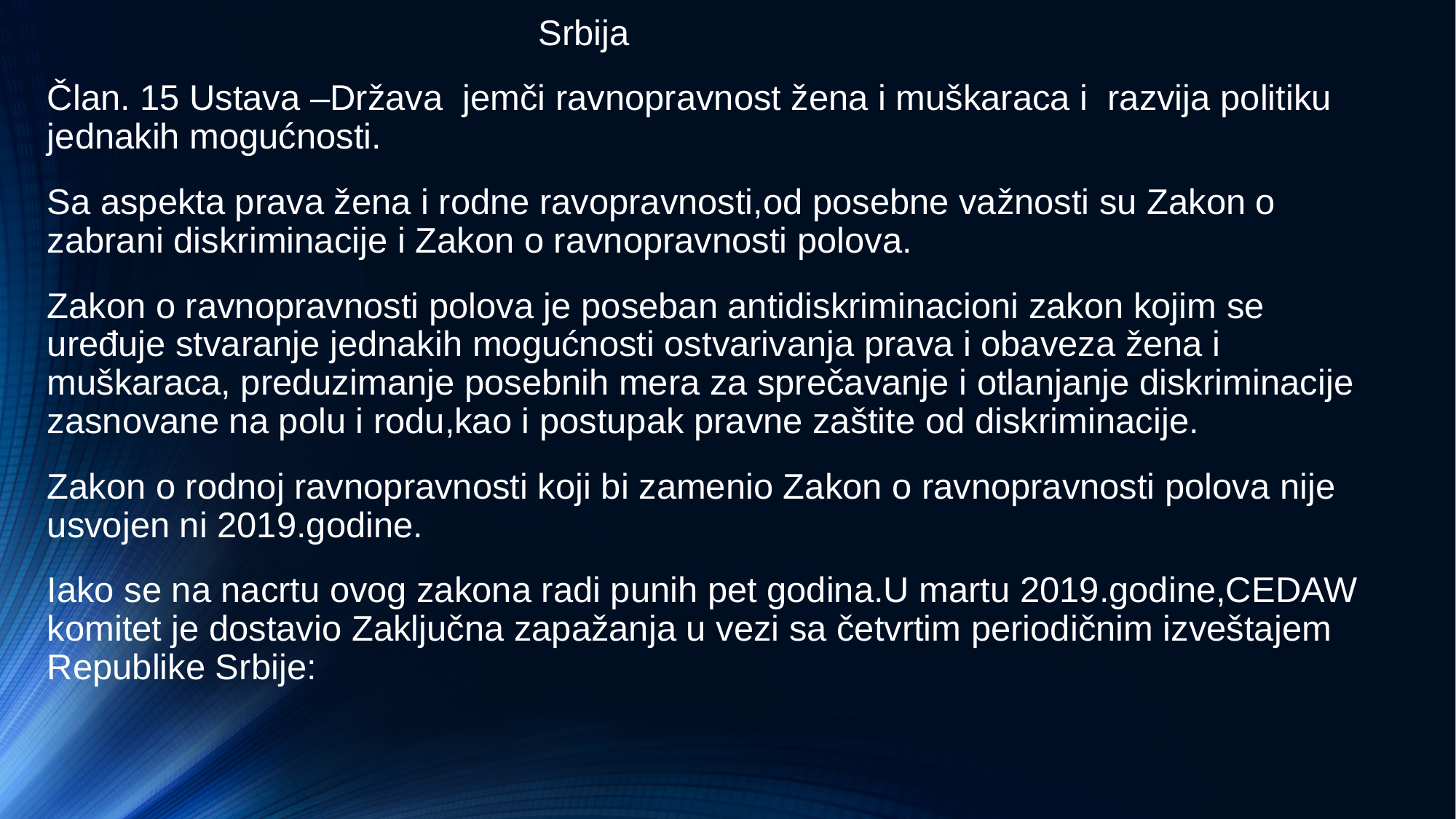

Srbija
Član. 15 Ustava –Država  jemči ravnopravnost žena i muškaraca i  razvija politiku jednakih mogućnosti.
Sa aspekta prava žena i rodne ravopravnosti,od posebne važnosti su Zakon o zabrani diskriminacije i Zakon o ravnopravnosti polova.
Zakon o ravnopravnosti polova je poseban antidiskriminacioni zakon kojim se uređuje stvaranje jednakih mogućnosti ostvarivanja prava i obaveza žena i muškaraca, preduzimanje posebnih mera za sprečavanje i otlanjanje diskriminacije zasnovane na polu i rodu,kao i postupak pravne zaštite od diskriminacije.
Zakon o rodnoj ravnopravnosti koji bi zamenio Zakon o ravnopravnosti polova nije usvojen ni 2019.godine.
Iako se na nacrtu ovog zakona radi punih pet godina.U martu 2019.godine,CEDAW komitet je dostavio Zaključna zapažanja u vezi sa četvrtim periodičnim izveštajem Republike Srbije: